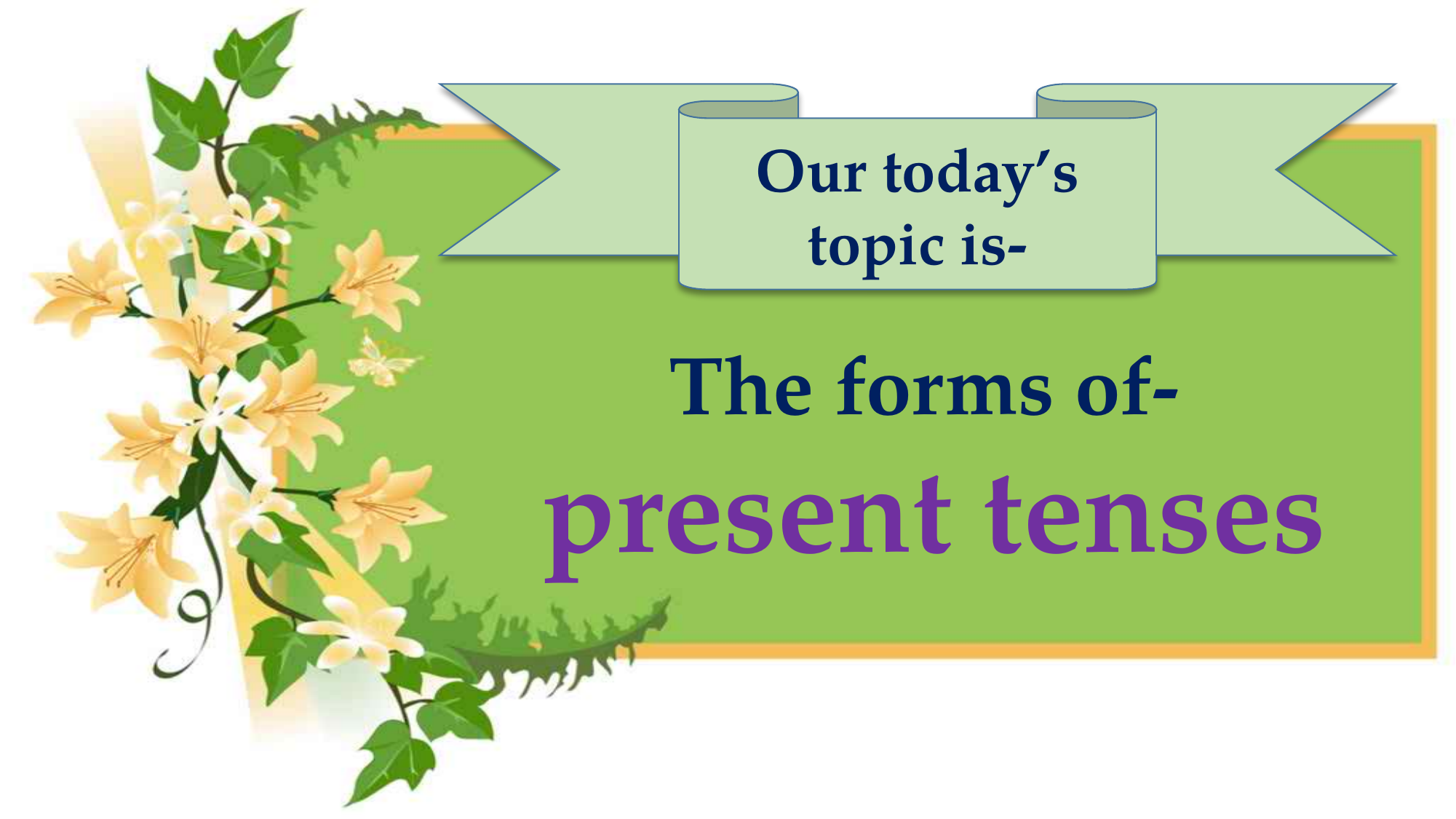

Our today’s topic is-
The forms of-
present tenses